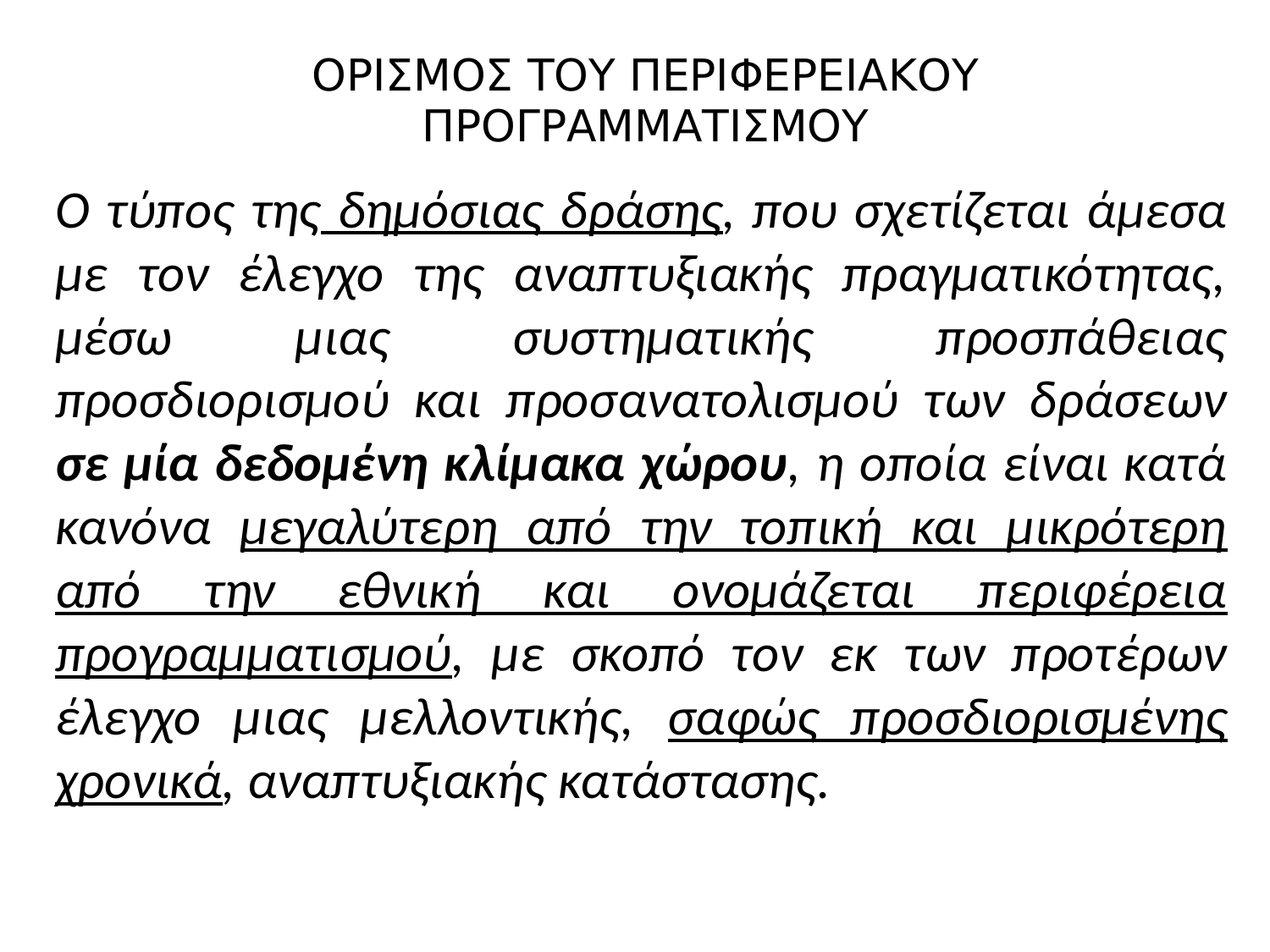

ΟΡΙΣΜΟΣ ΤΟΥ ΠΕΡΙΦΕΡΕΙΑΚΟΥ ΠΡΟΓΡΑΜΜΑΤΙΣΜΟΥ
O τύπος της δημόσιας δράσης, που σχετίζεται άμεσα με τον έλεγχο της αναπτυξιακής πραγματικότητας, μέσω μιας συστηματικής προσπάθειας προσδιορισμού και προσανατολισμού των δράσεων σε μία δεδομένη κλίμακα χώρου, η οποία είναι κατά κανόνα μεγαλύτερη από την τοπική και μικρότερη από την εθνική και ονομάζεται περιφέρεια προγραμματισμού, με σκοπό τον εκ των προτέρων έλεγχο μιας μελλοντικής, σαφώς προσδιορισμένης χρονικά, αναπτυξιακής κατάστασης.